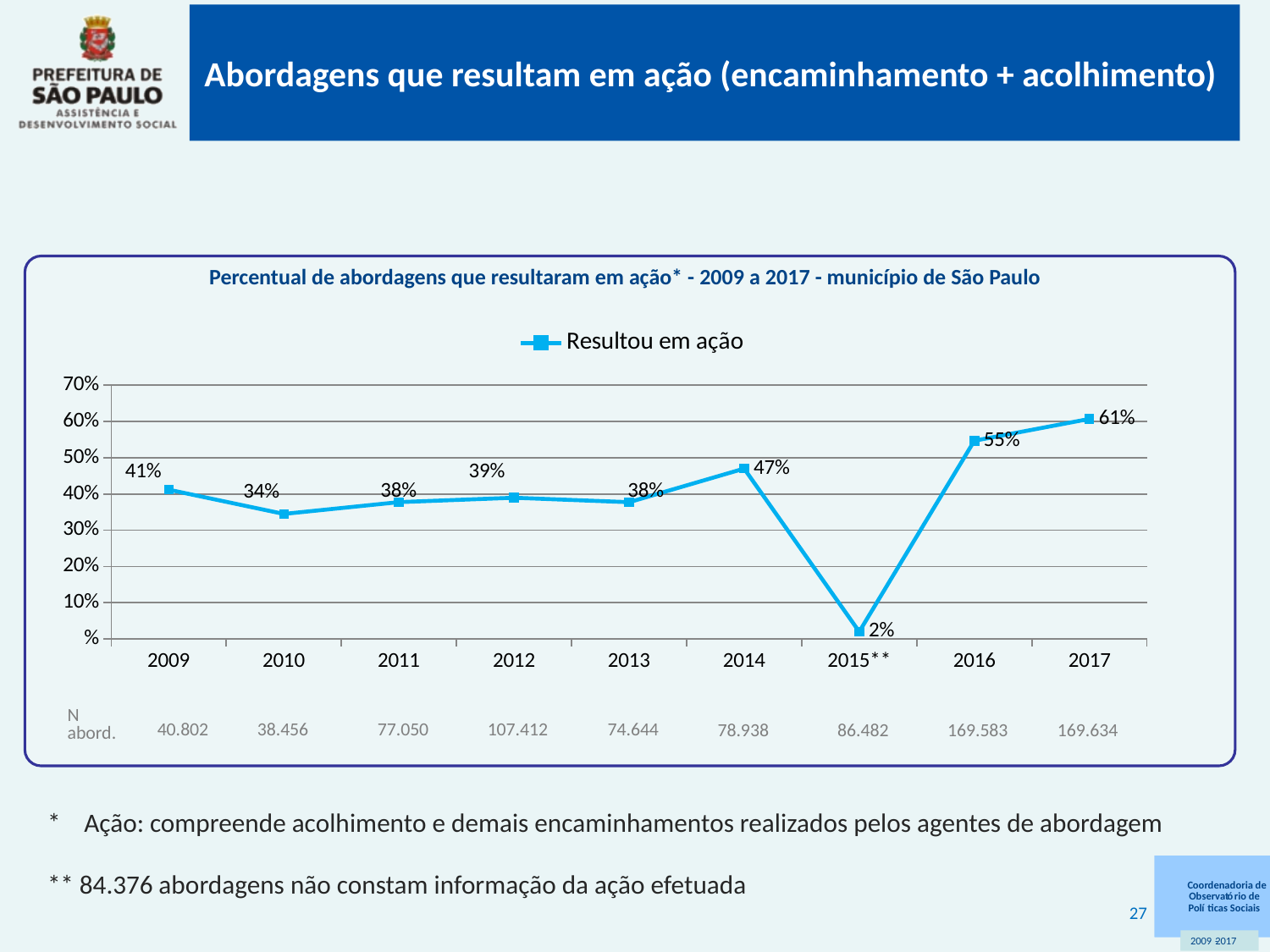

# Abordagens que resultam em ação (encaminhamento + acolhimento)

Percentual de abordagens que resultaram em ação* - 2009 a 2017 - município de São Paulo

[unsupported chart]

N abord.
40.802
38.456
77.050
107.412
74.644
78.938
86.482
169.583
169.634
*    Ação: compreende acolhimento e demais encaminhamentos realizados pelos agentes de abordagem
** 84.376 abordagens não constam informação da ação efetuada
27